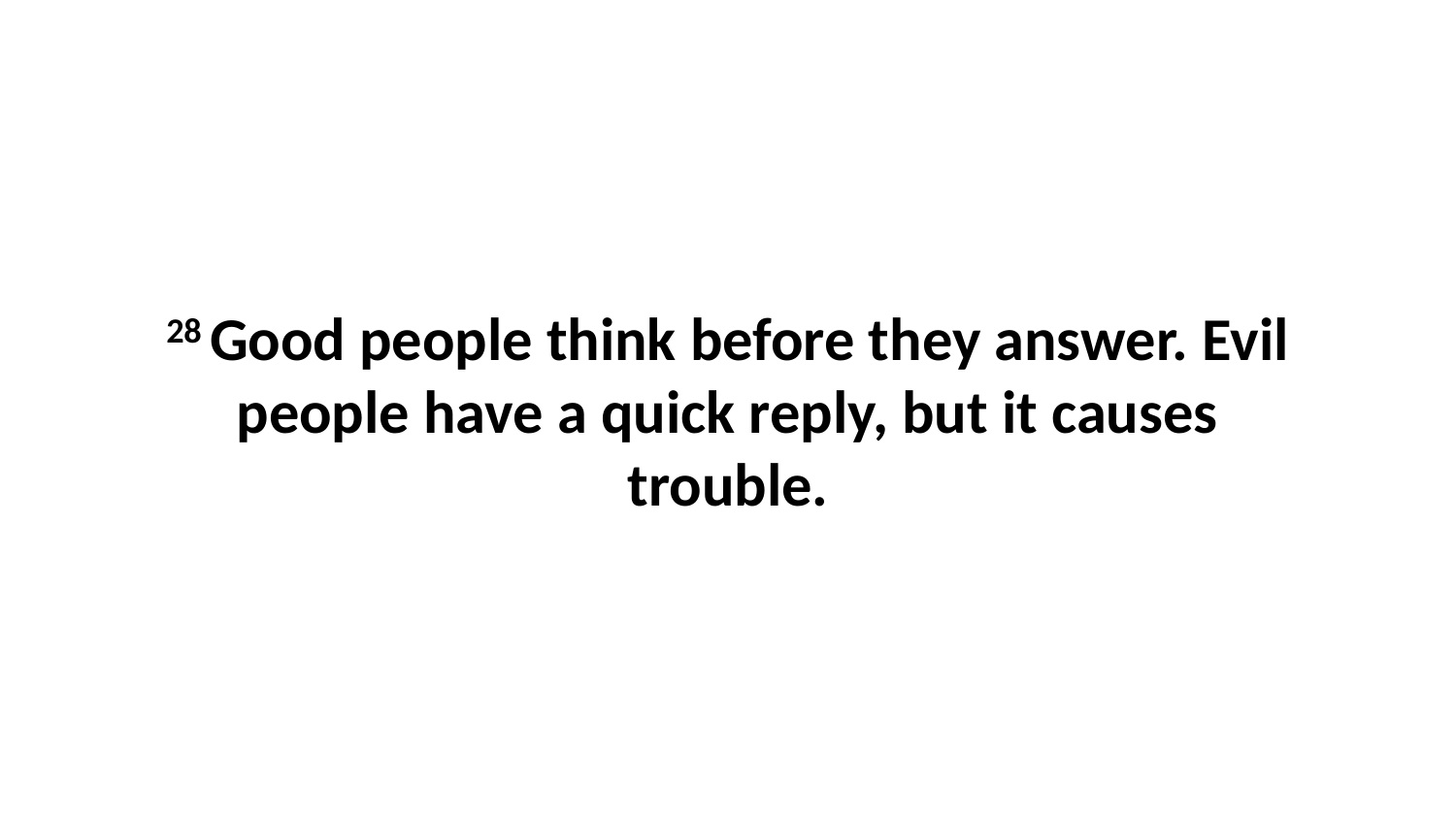

28 Good people think before they answer. Evil people have a quick reply, but it causes trouble.